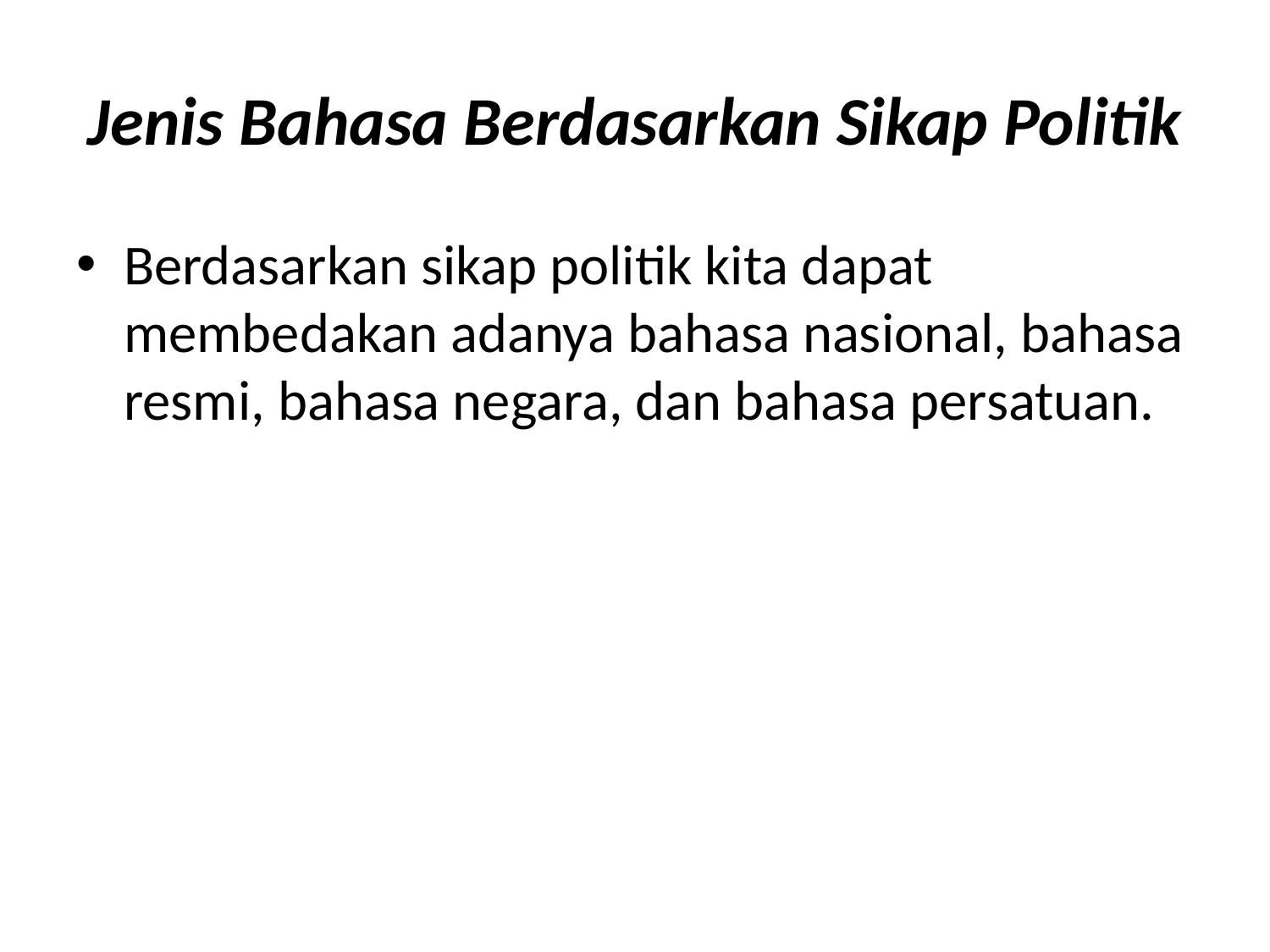

# Jenis Bahasa Berdasarkan Sikap Politik
Berdasarkan sikap politik kita dapat membedakan adanya bahasa nasional, bahasa resmi, bahasa negara, dan bahasa persatuan.